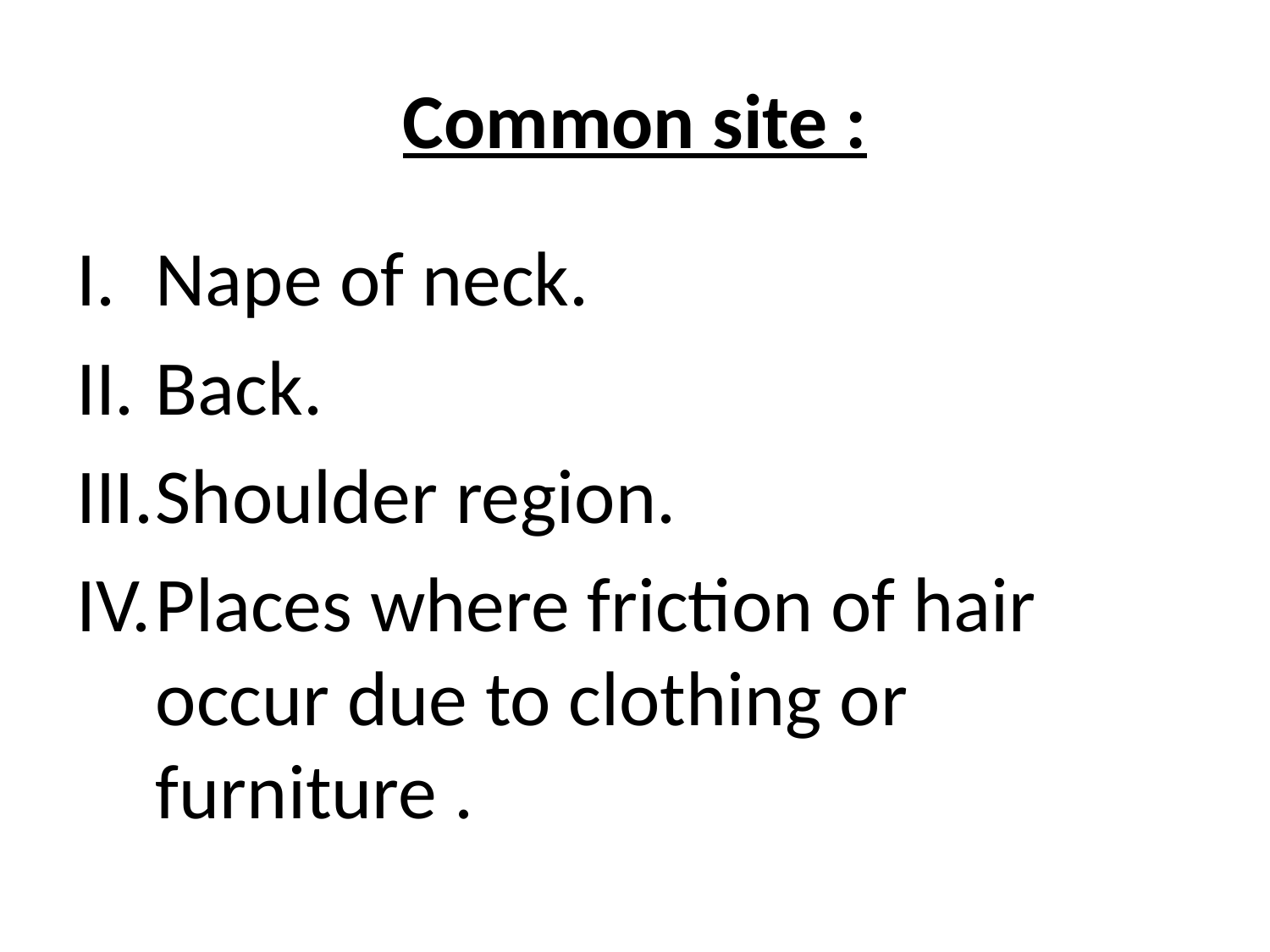

# Common site :
Nape of neck.
Back.
Shoulder region.
Places where friction of hair occur due to clothing or furniture .